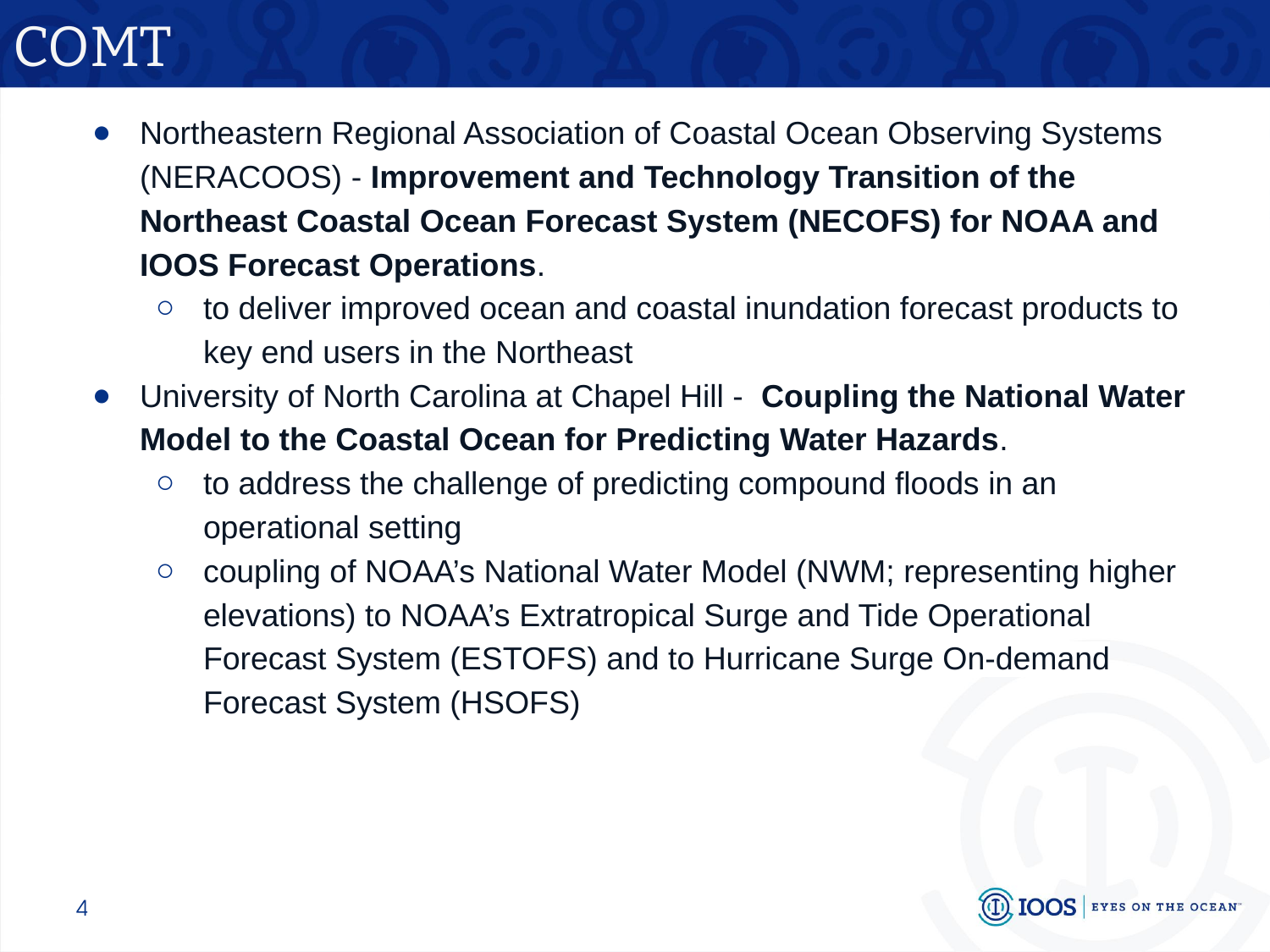

# COMT
Northeastern Regional Association of Coastal Ocean Observing Systems (NERACOOS) - Improvement and Technology Transition of the Northeast Coastal Ocean Forecast System (NECOFS) for NOAA and IOOS Forecast Operations.
to deliver improved ocean and coastal inundation forecast products to key end users in the Northeast
University of North Carolina at Chapel Hill -  Coupling the National Water Model to the Coastal Ocean for Predicting Water Hazards.
to address the challenge of predicting compound floods in an operational setting
coupling of NOAA’s National Water Model (NWM; representing higher elevations) to NOAA’s Extratropical Surge and Tide Operational Forecast System (ESTOFS) and to Hurricane Surge On-demand Forecast System (HSOFS)

4